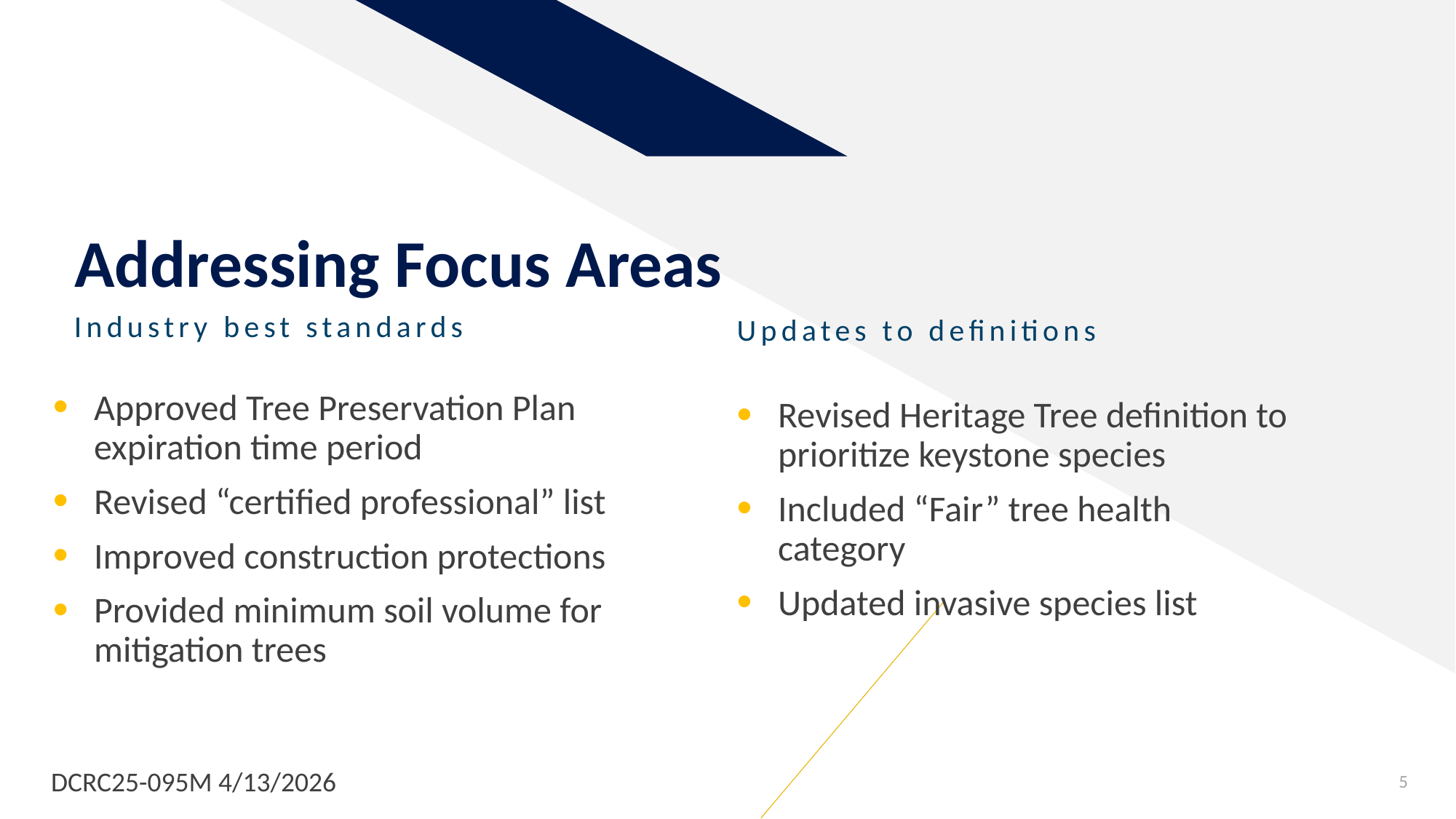

# Addressing Focus Areas
Industry best standards
Updates to definitions
Approved Tree Preservation Plan expiration time period
Revised “certified professional” list
Improved construction protections
Provided minimum soil volume for mitigation trees

Revised Heritage Tree definition to prioritize keystone species
Included “Fair” tree health category
Updated invasive species list

DCRC25-095M 4/13/2026
5